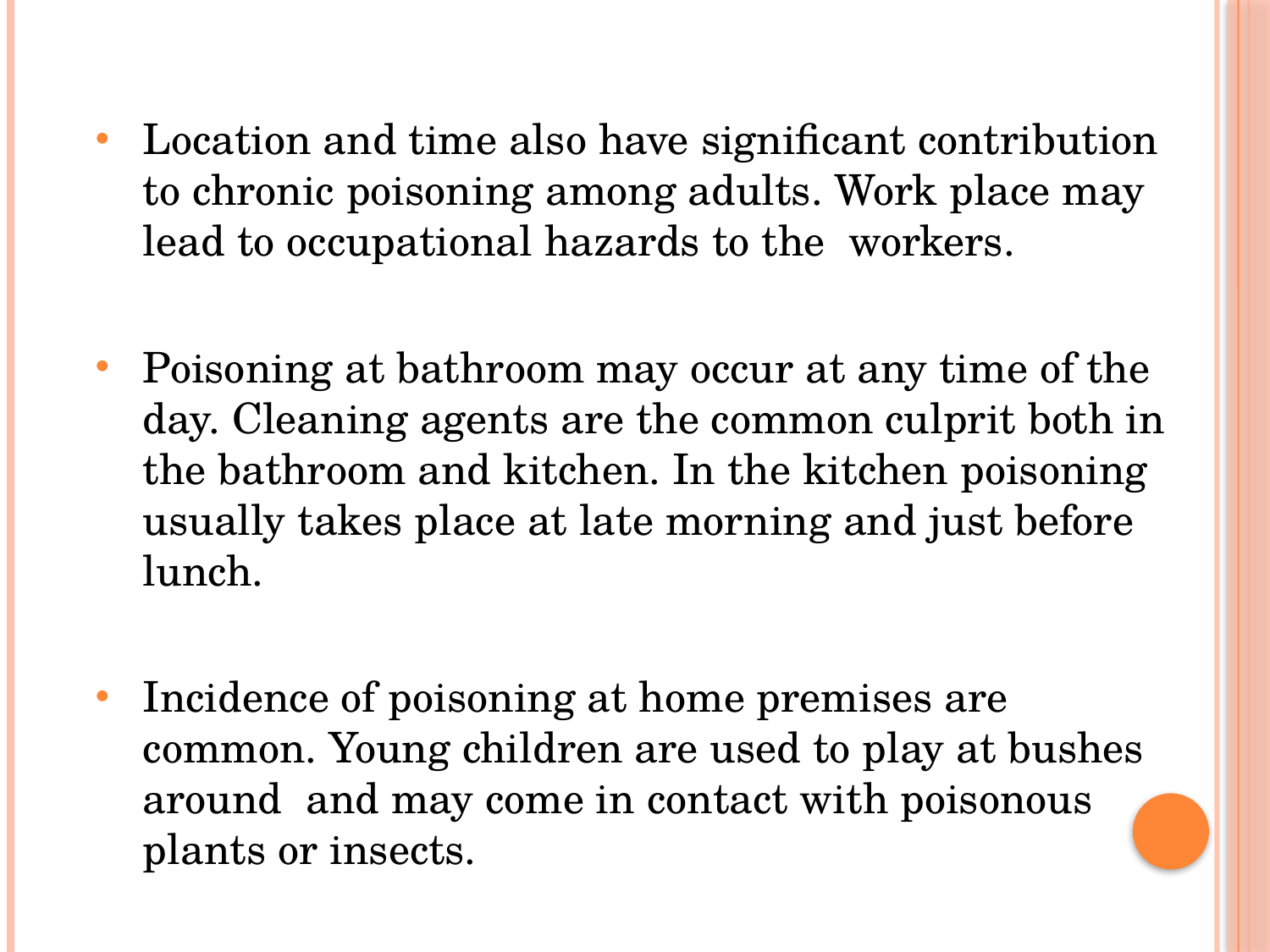

Location and time also have significant contribution to chronic poisoning among adults. Work place may lead to occupational hazards to the  workers.

Poisoning at bathroom may occur at any time of the day. Cleaning agents are the common culprit both in the bathroom and kitchen. In the kitchen poisoning usually takes place at late morning and just before lunch.

Incidence of poisoning at home premises are common. Young children are used to play at bushes around  and may come in contact with poisonous plants or insects.